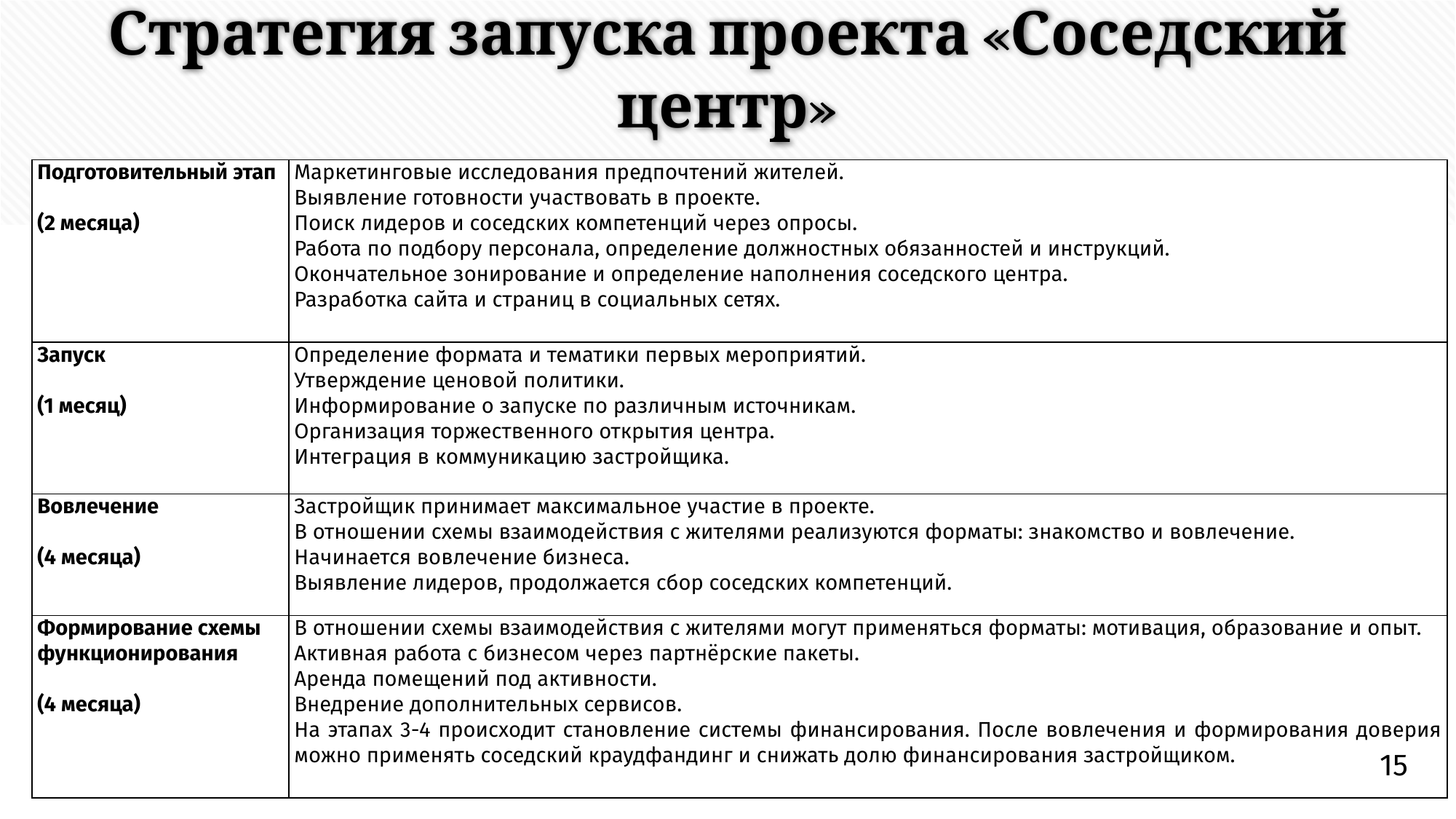

# Стратегия запуска проекта «Соседский центр»
| Подготовительный этап (2 месяца) | Маркетинговые исследования предпочтений жителей. Выявление готовности участвовать в проекте. Поиск лидеров и соседских компетенций через опросы. Работа по подбору персонала, определение должностных обязанностей и инструкций. Окончательное зонирование и определение наполнения соседского центра. Разработка сайта и страниц в социальных сетях. |
| --- | --- |
| Запуск (1 месяц) | Определение формата и тематики первых мероприятий. Утверждение ценовой политики. Информирование о запуске по различным источникам. Организация торжественного открытия центра. Интеграция в коммуникацию застройщика. |
| Вовлечение (4 месяца) | Застройщик принимает максимальное участие в проекте. В отношении схемы взаимодействия с жителями реализуются форматы: знакомство и вовлечение. Начинается вовлечение бизнеса. Выявление лидеров, продолжается сбор соседских компетенций. |
| Формирование схемы функционирования (4 месяца) | В отношении схемы взаимодействия с жителями могут применяться форматы: мотивация, образование и опыт. Активная работа с бизнесом через партнёрские пакеты. Аренда помещений под активности. Внедрение дополнительных сервисов. На этапах 3-4 происходит становление системы финансирования. После вовлечения и формирования доверия можно применять соседский краудфандинг и снижать долю финансирования застройщиком. |
15
15